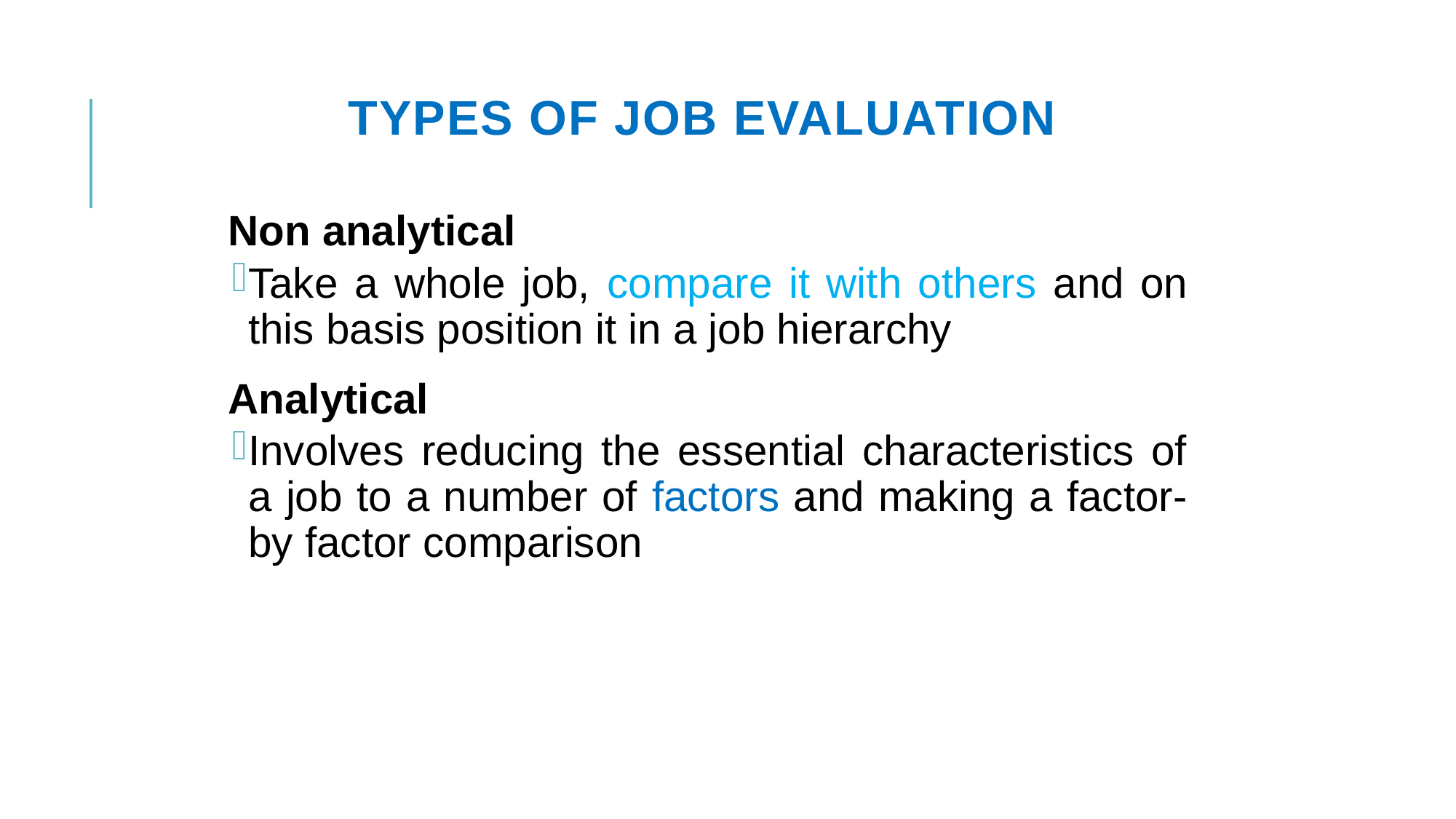

# Types of Job Evaluation
Non analytical
Take a whole job, compare it with others and on this basis position it in a job hierarchy
Analytical
Involves reducing the essential characteristics of a job to a number of factors and making a factor-by factor comparison